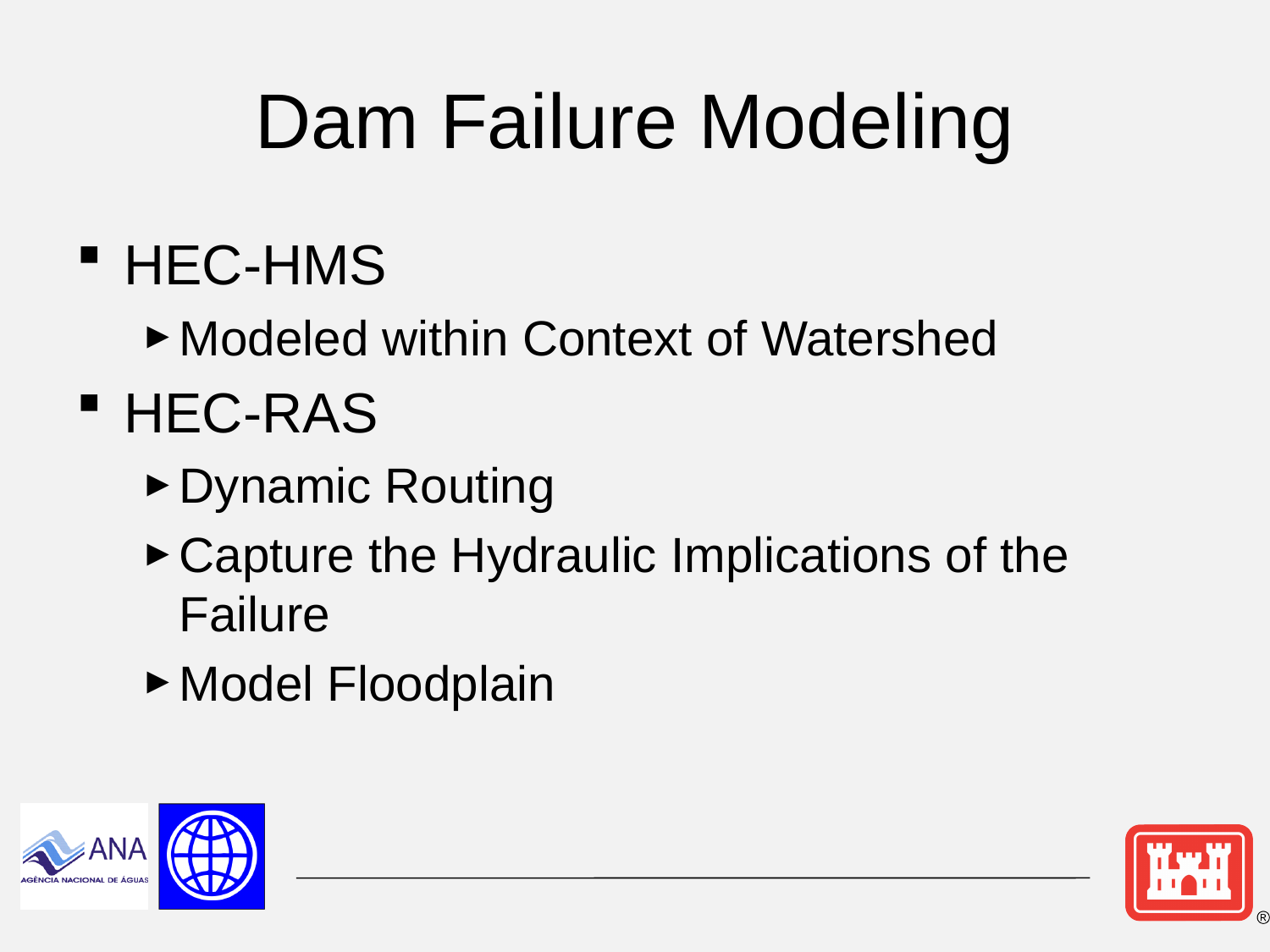

# Dam Failure Modeling
HEC-HMS
Modeled within Context of Watershed
HEC-RAS
Dynamic Routing
Capture the Hydraulic Implications of the Failure
Model Floodplain